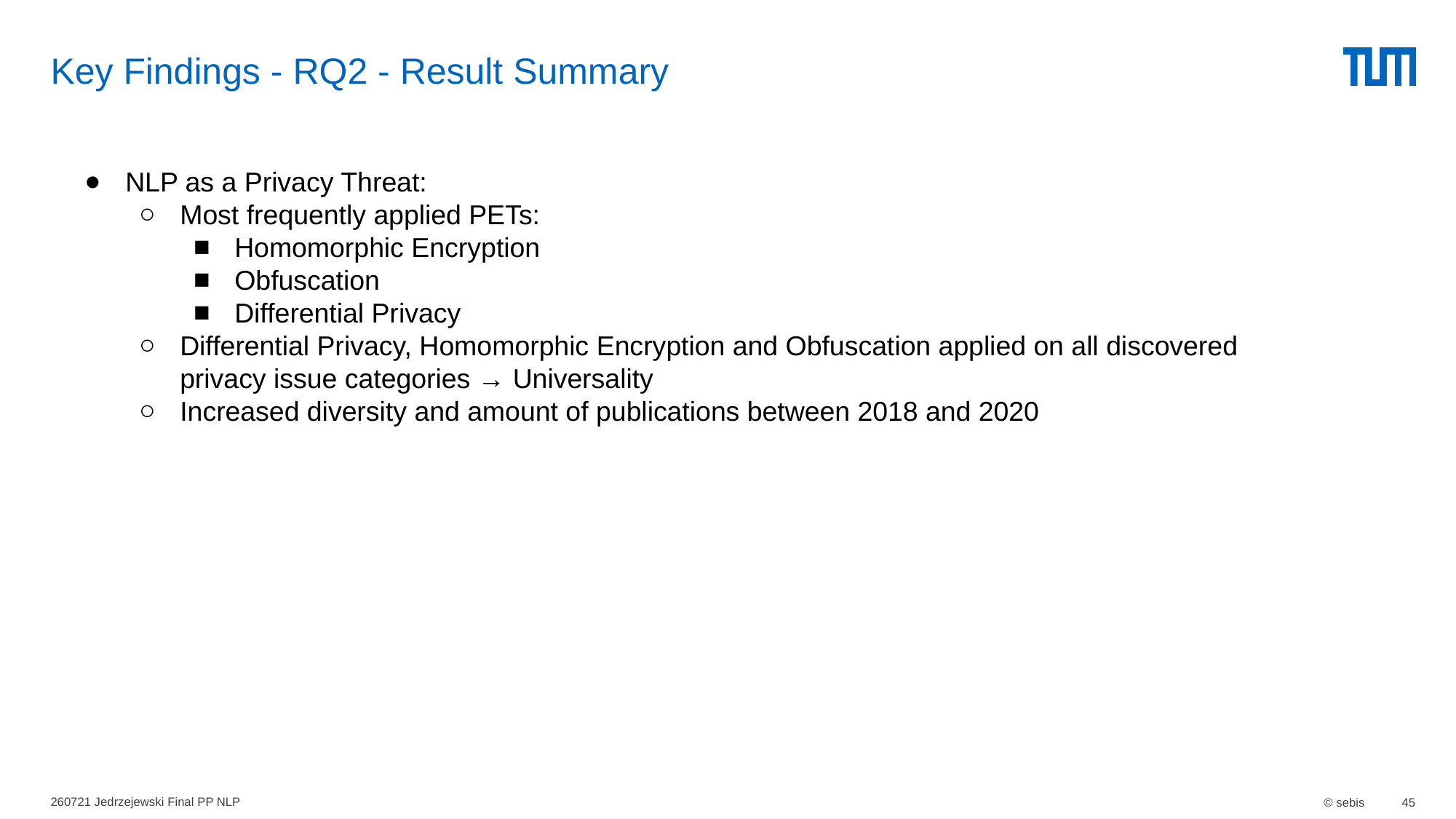

# Key Findings - RQ2 - Result Summary
NLP as a Privacy Threat:
Most frequently applied PETs:
Homomorphic Encryption
Obfuscation
Differential Privacy
Differential Privacy, Homomorphic Encryption and Obfuscation applied on all discovered privacy issue categories → Universality
Increased diversity and amount of publications between 2018 and 2020
260721 Jedrzejewski Final PP NLP
© sebis
45